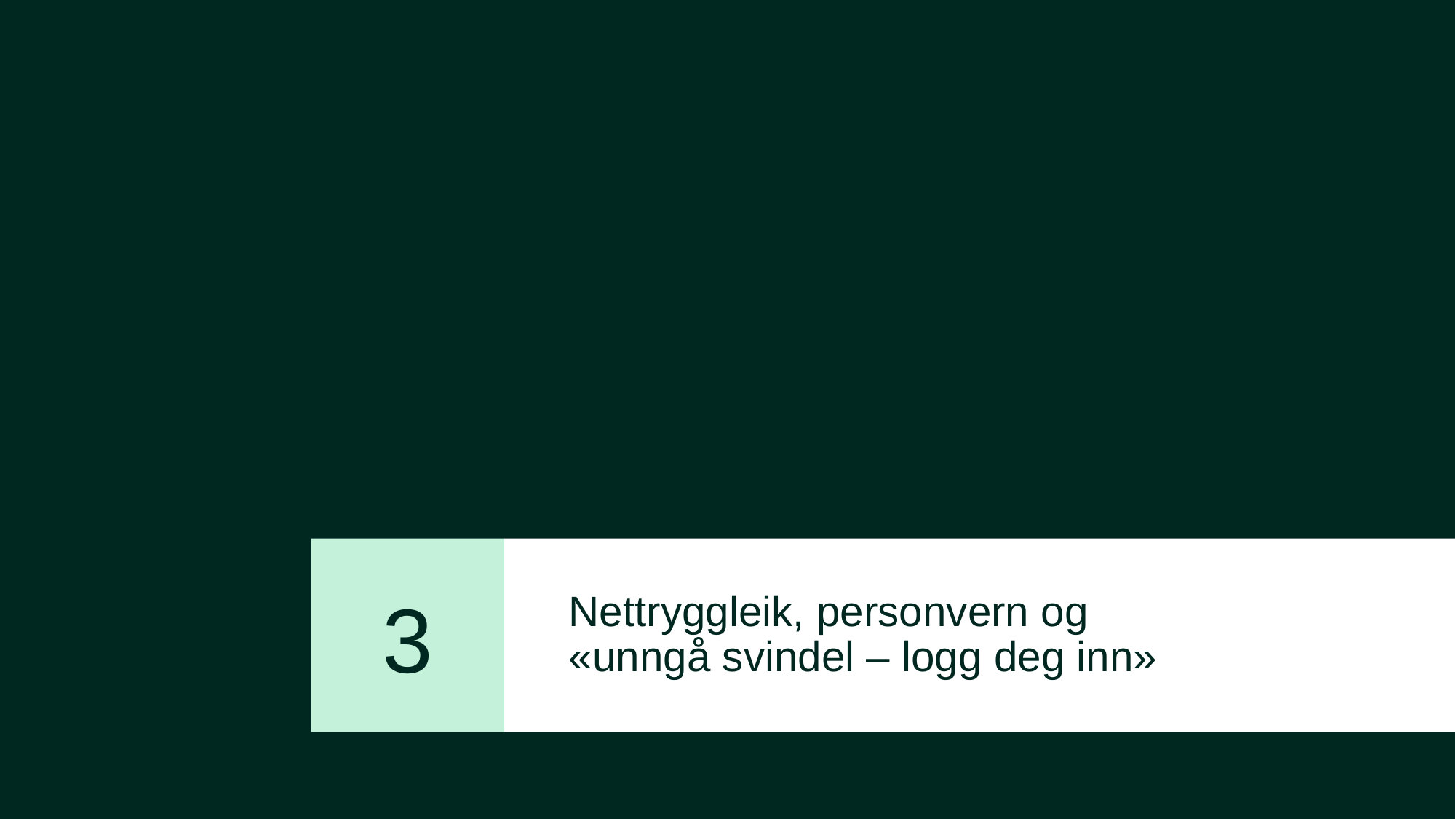

# Nettryggleik, personvern og «unngå svindel – logg deg inn»
3